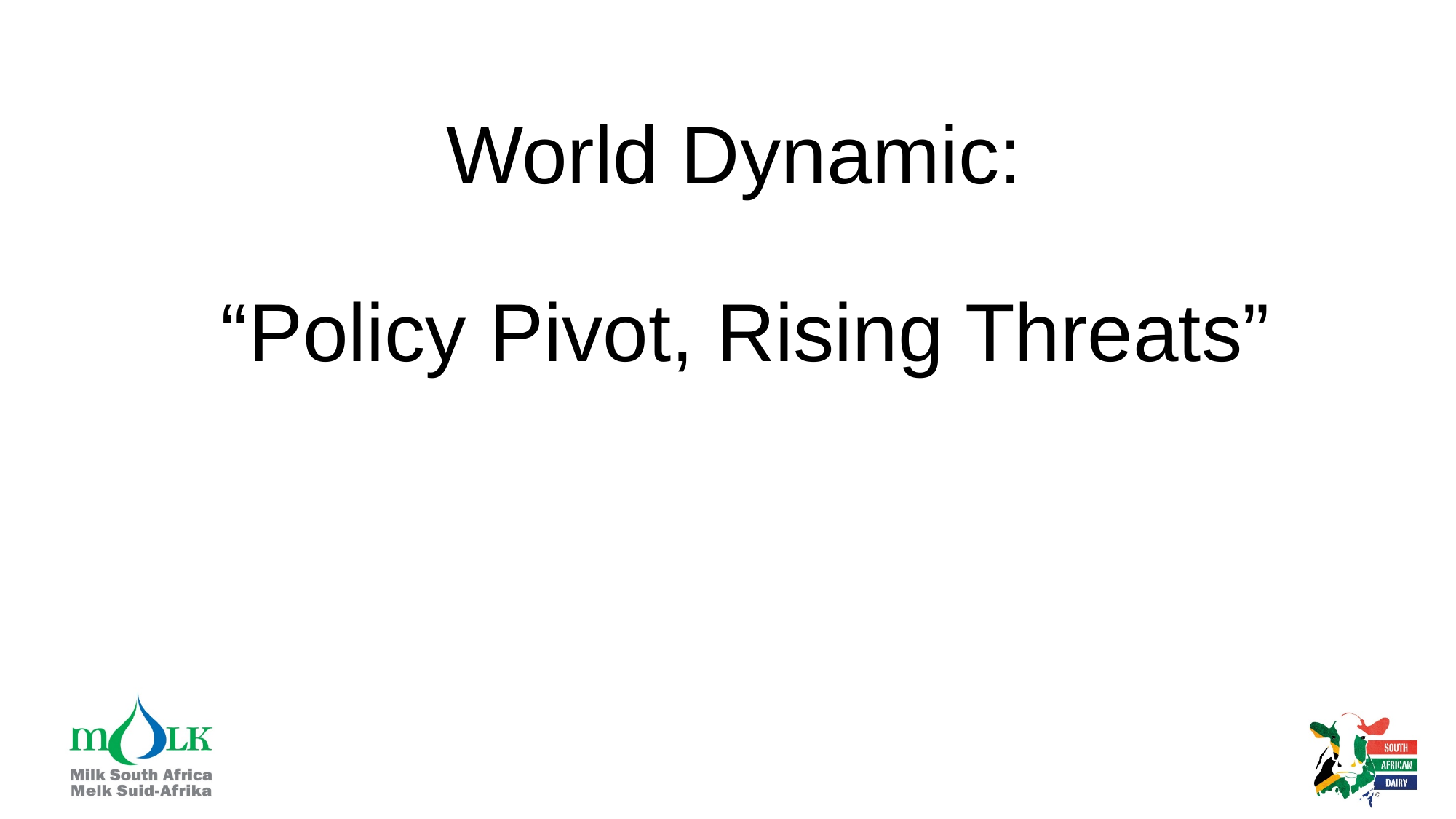

# World Dynamic: “Policy Pivot, Rising Threats”